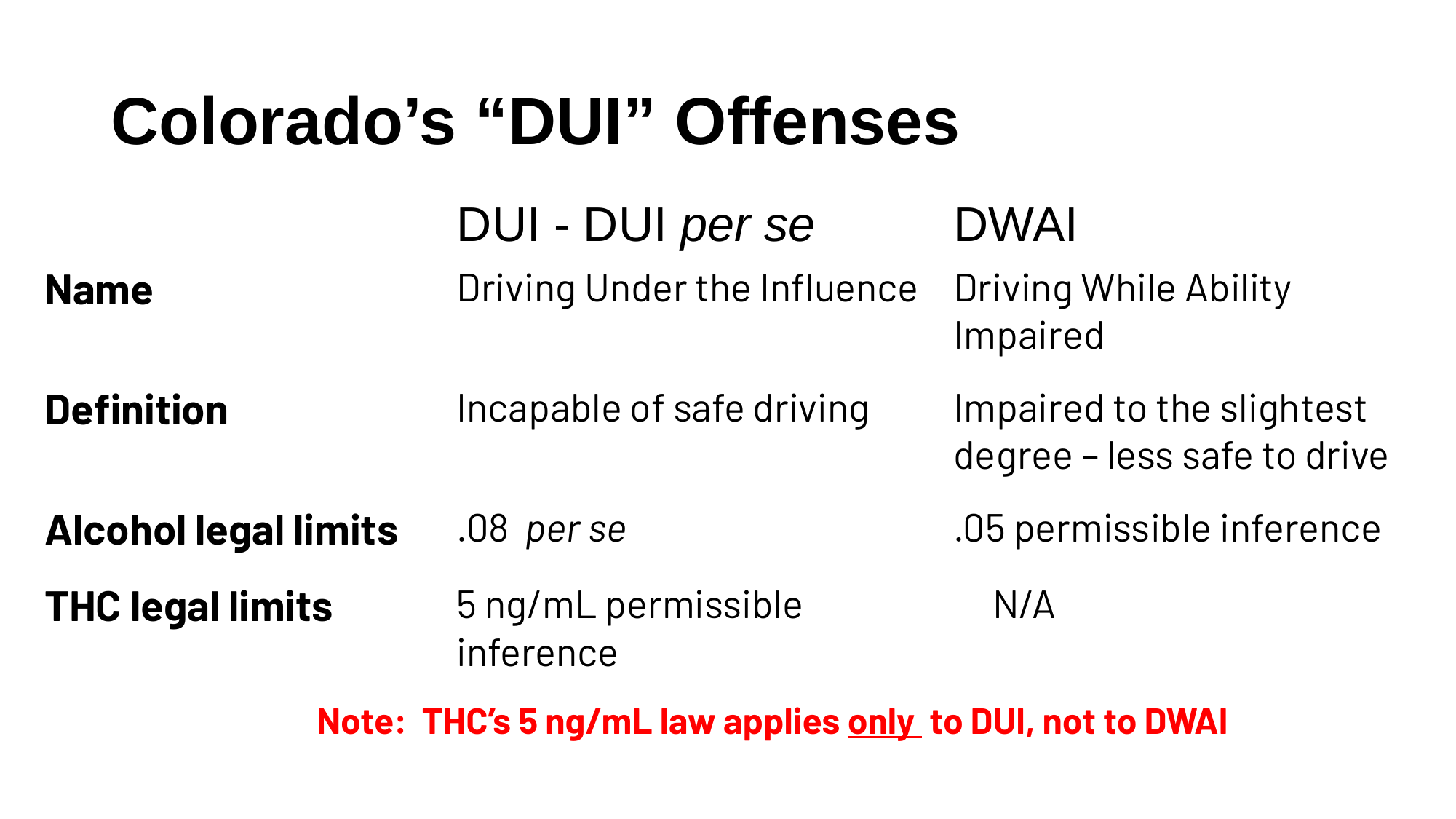

# Colorado’s “DUI” Offenses
|  | DUI - DUI per se | DWAI |
| --- | --- | --- |
| Name | Driving Under the Influence | Driving While Ability Impaired |
| Definition | Incapable of safe driving | Impaired to the slightest degree – less safe to drive |
| Alcohol legal limits | .08 per se | .05 permissible inference |
| THC legal limits | 5 ng/mL permissible inference | N/A |
Note:  THC’s 5 ng/mL law applies only  to DUI, not to DWAI